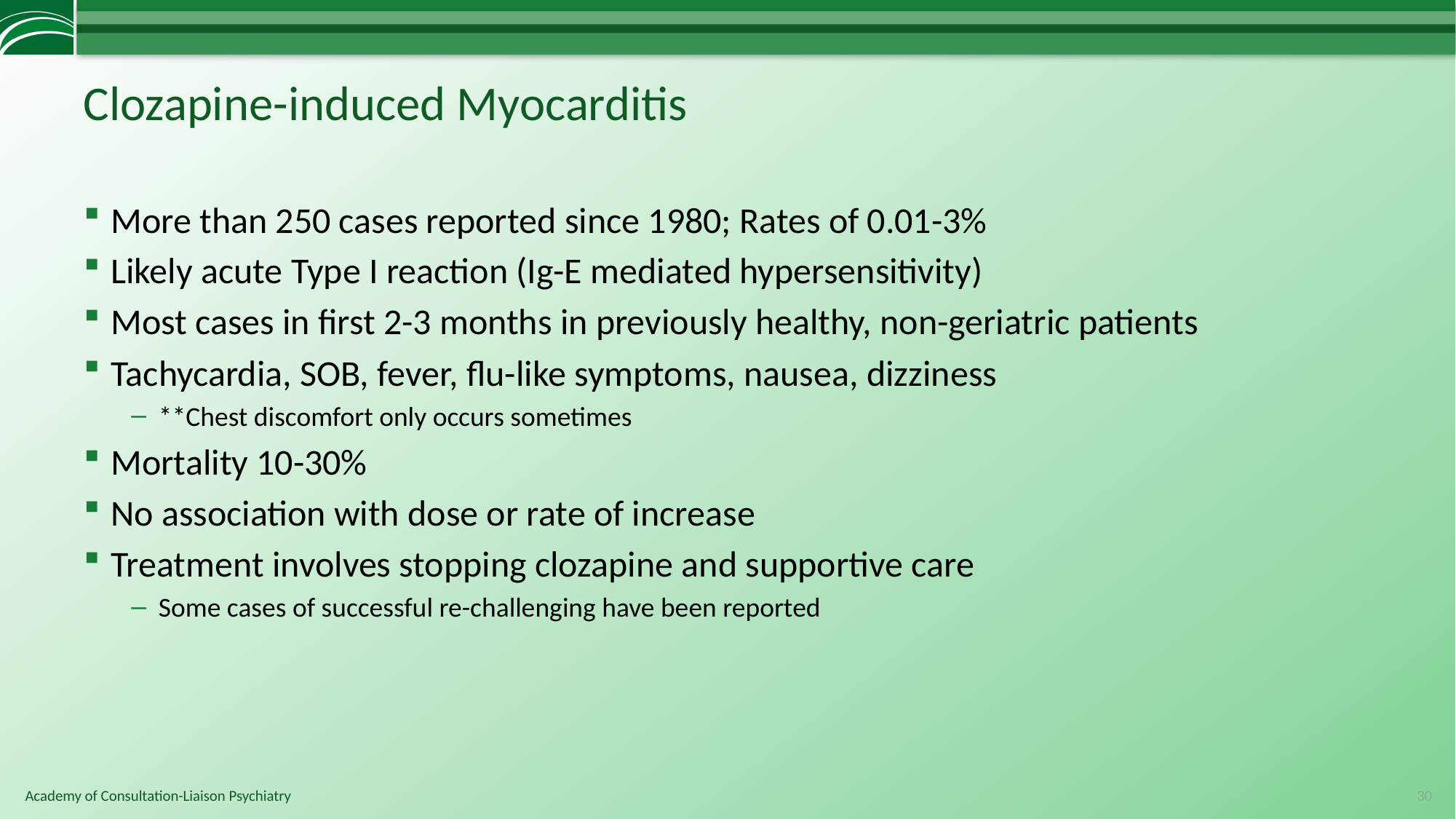

# Clozapine-induced Myocarditis
More than 250 cases reported since 1980; Rates of 0.01-3%
Likely acute Type I reaction (Ig-E mediated hypersensitivity)
Most cases in first 2-3 months in previously healthy, non-geriatric patients
Tachycardia, SOB, fever, flu-like symptoms, nausea, dizziness
**Chest discomfort only occurs sometimes
Mortality 10-30%
No association with dose or rate of increase
Treatment involves stopping clozapine and supportive care
Some cases of successful re-challenging have been reported
30